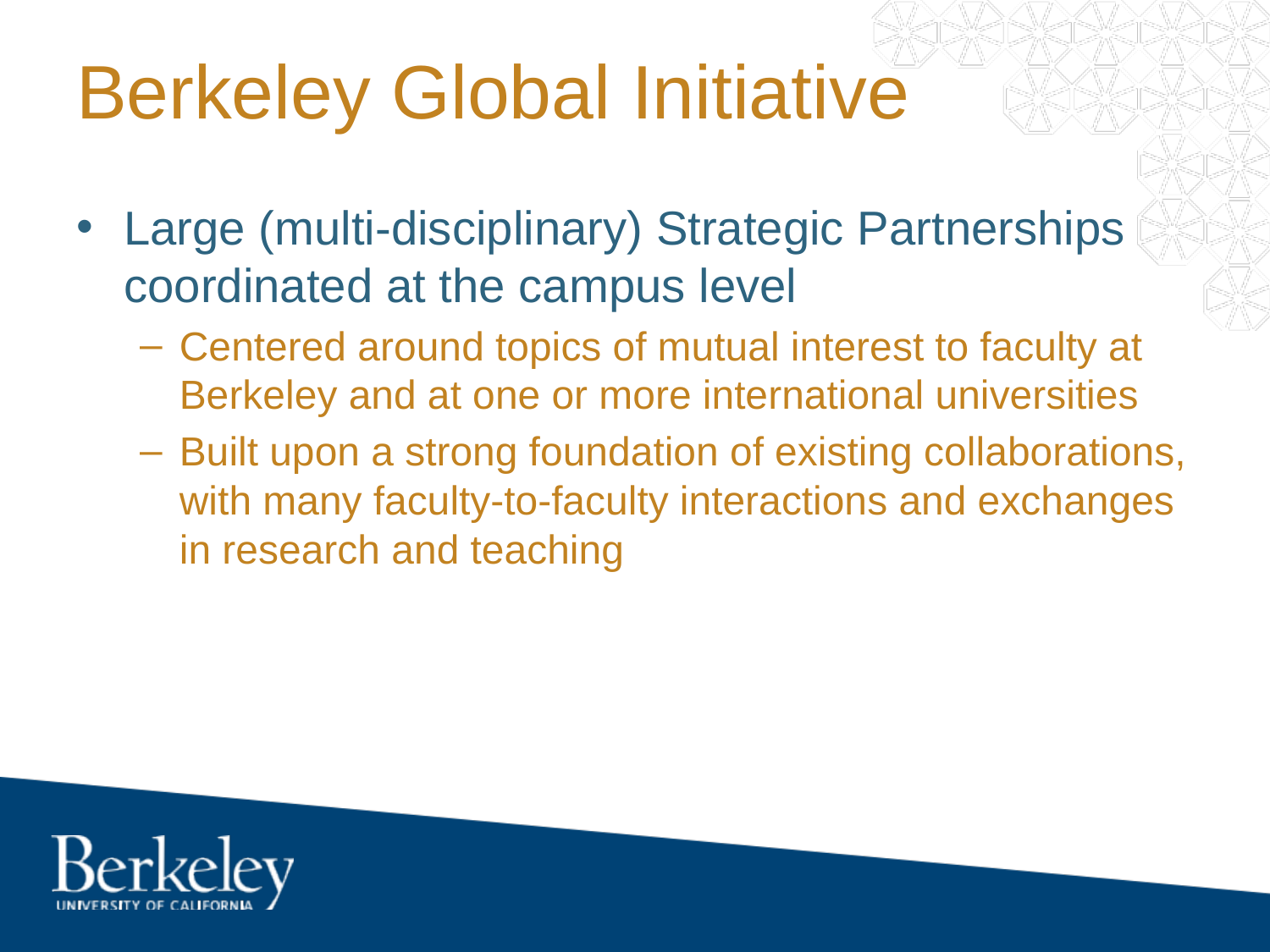

# Berkeley Global Initiative
Large (multi-disciplinary) Strategic Partnerships coordinated at the campus level
Centered around topics of mutual interest to faculty at Berkeley and at one or more international universities
Built upon a strong foundation of existing collaborations, with many faculty-to-faculty interactions and exchanges in research and teaching